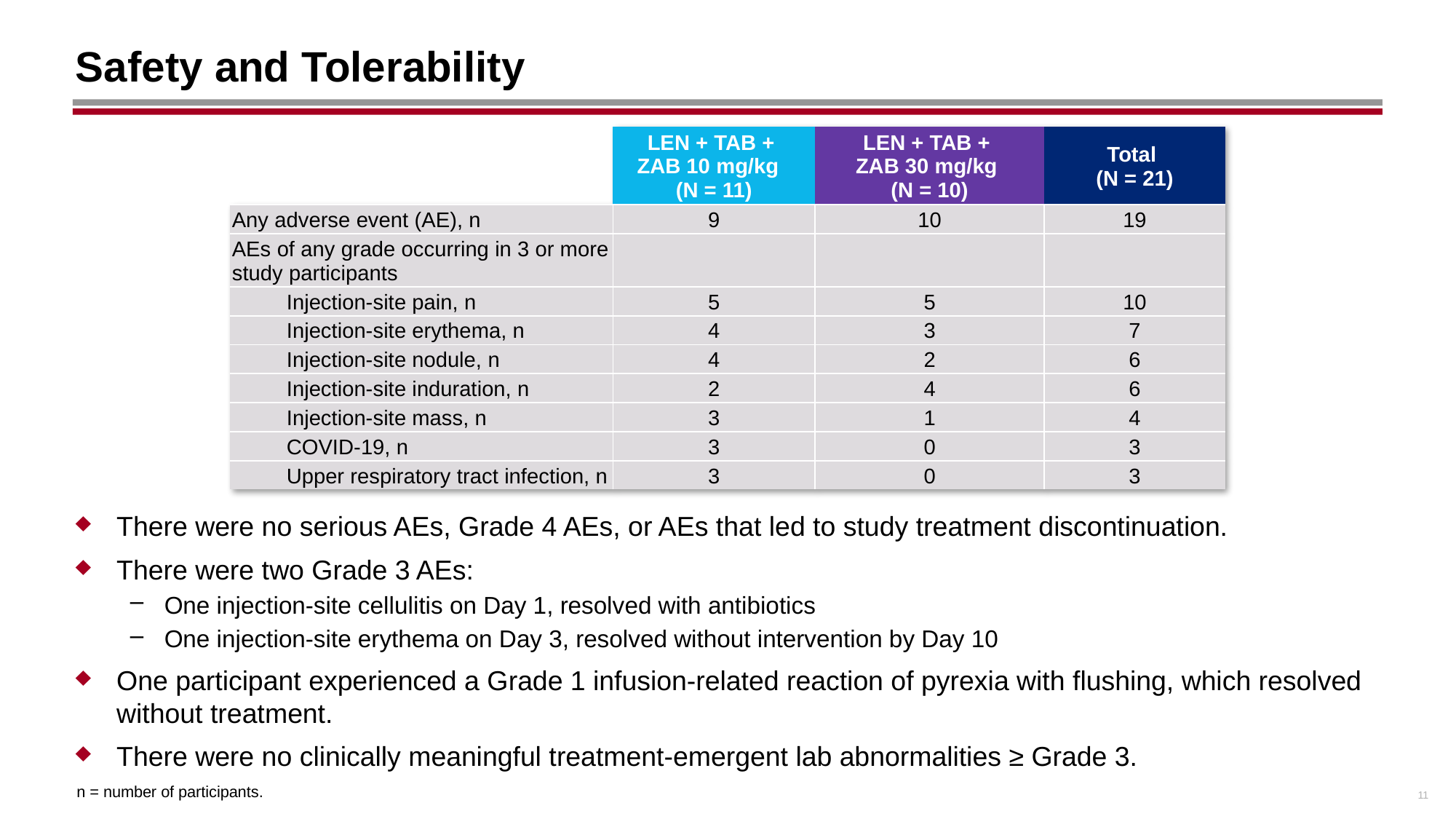

# Safety and Tolerability
|  | LEN + TAB + ZAB 10 mg/kg (N = 11) | LEN + TAB + ZAB 30 mg/kg (N = 10) | Total (N = 21) |
| --- | --- | --- | --- |
| Any adverse event (AE), n | 9 | 10 | 19 |
| AEs of any grade occurring in 3 or more study participants |  |  |  |
| Injection-site pain, n | 5 | 5 | 10 |
| Injection-site erythema, n | 4 | 3 | 7 |
| Injection-site nodule, n | 4 | 2 | 6 |
| Injection-site induration, n | 2 | 4 | 6 |
| Injection-site mass, n | 3 | 1 | 4 |
| COVID-19, n | 3 | 0 | 3 |
| Upper respiratory tract infection, n | 3 | 0 | 3 |
There were no serious AEs, Grade 4 AEs, or AEs that led to study treatment discontinuation.
There were two Grade 3 AEs:
One injection-site cellulitis on Day 1, resolved with antibiotics
One injection-site erythema on Day 3, resolved without intervention by Day 10
One participant experienced a Grade 1 infusion-related reaction of pyrexia with flushing, which resolved without treatment.
There were no clinically meaningful treatment-emergent lab abnormalities ≥ Grade 3.
11
n = number of participants.